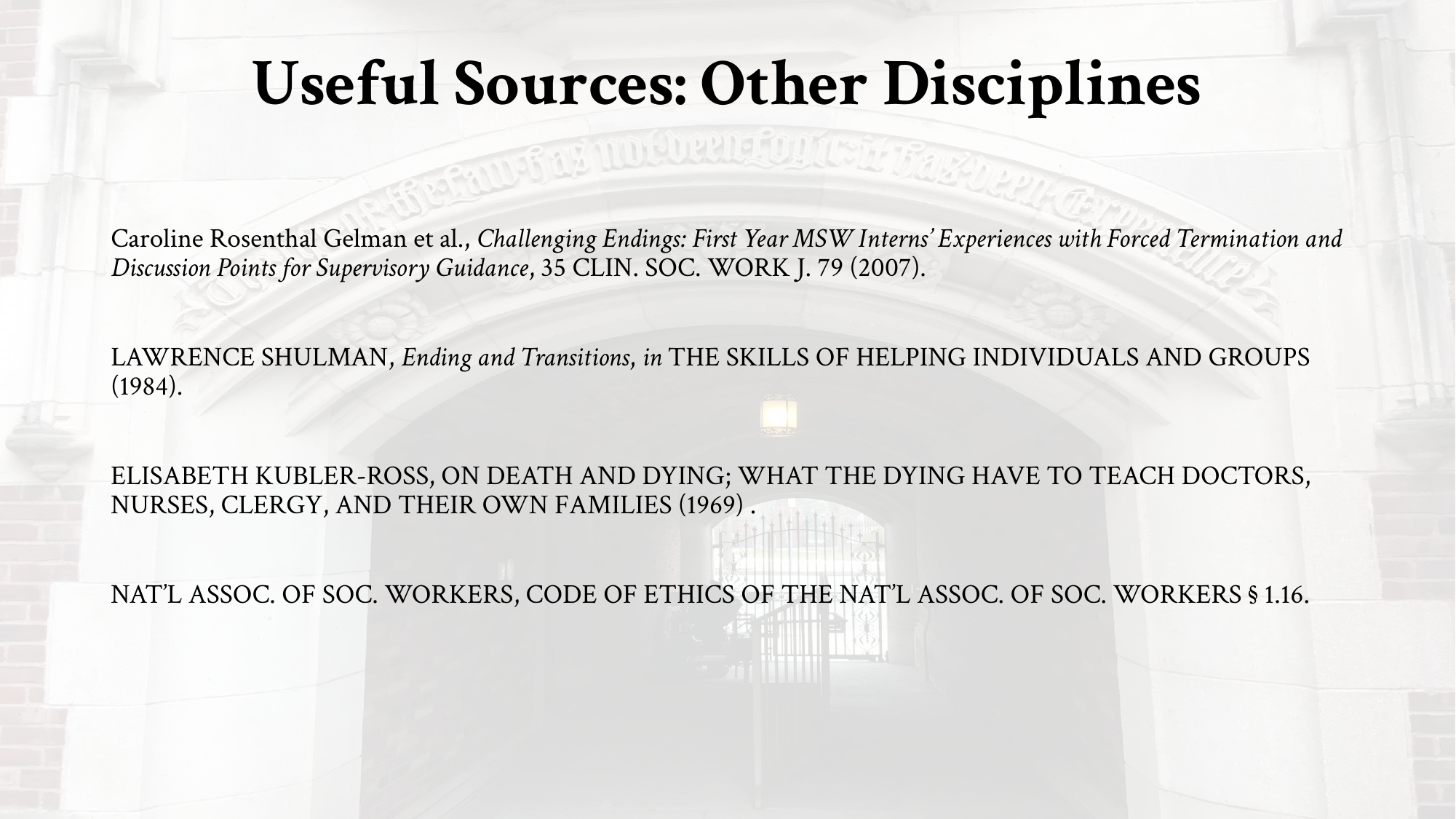

# Useful Sources: Other Disciplines
Caroline Rosenthal Gelman et al., Challenging Endings: First Year MSW Interns’ Experiences with Forced Termination and Discussion Points for Supervisory Guidance, 35 Clin. Soc. Work J. 79 (2007).

Lawrence Shulman, Ending and Transitions, in The Skills of Helping Individuals and Groups (1984).

Elisabeth Kubler-Ross, On Death and Dying; What the Dying Have to Teach Doctors, Nurses, Clergy, and Their Own Families (1969) .

Nat’l Assoc. of Soc. Workers, Code of Ethics of the Nat’l Assoc. of Soc. Workers § 1.16.